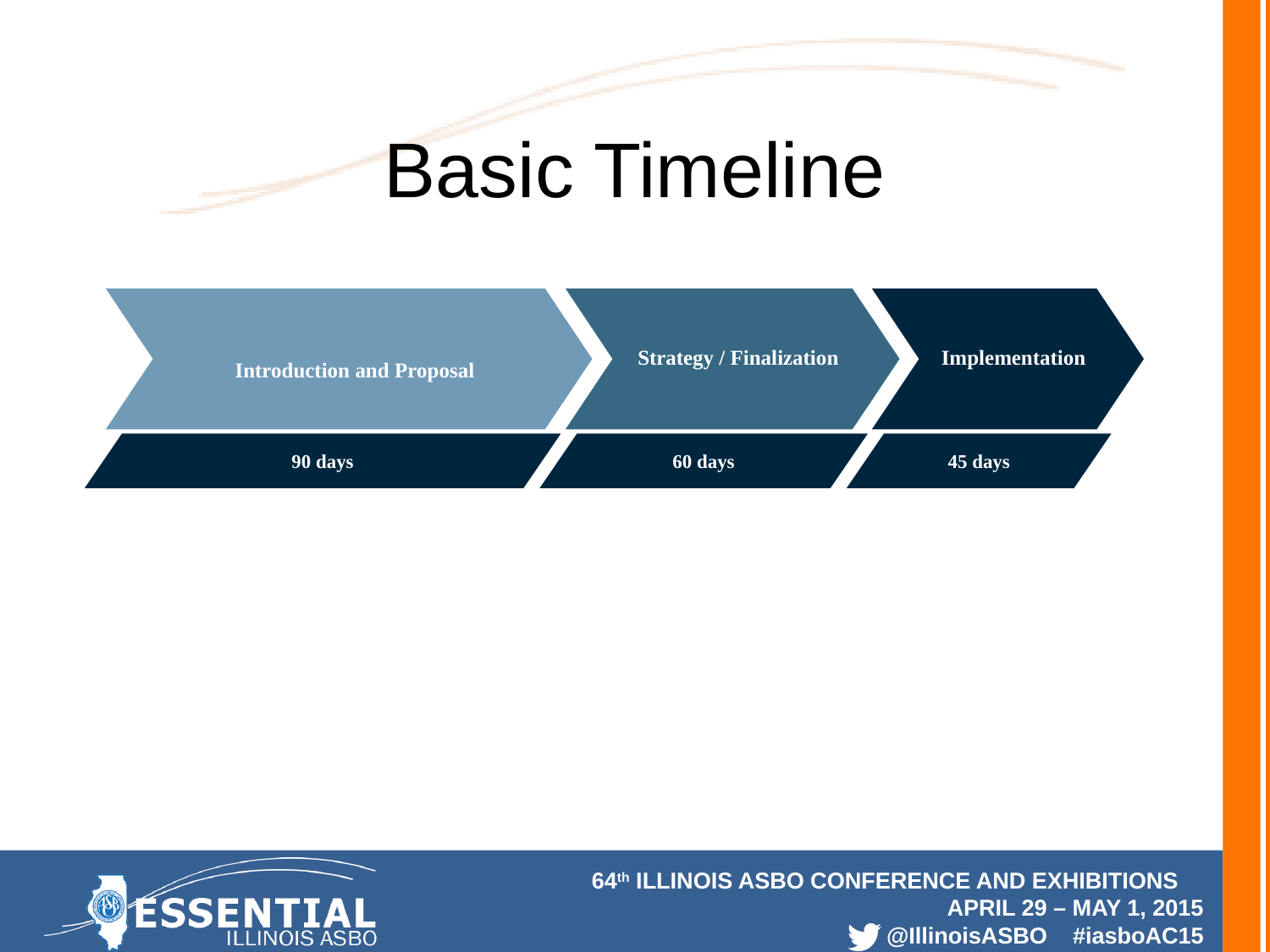

# Basic Timeline

Introduction and Proposal
Strategy / Finalization
Implementation
90 days
60 days
45 days